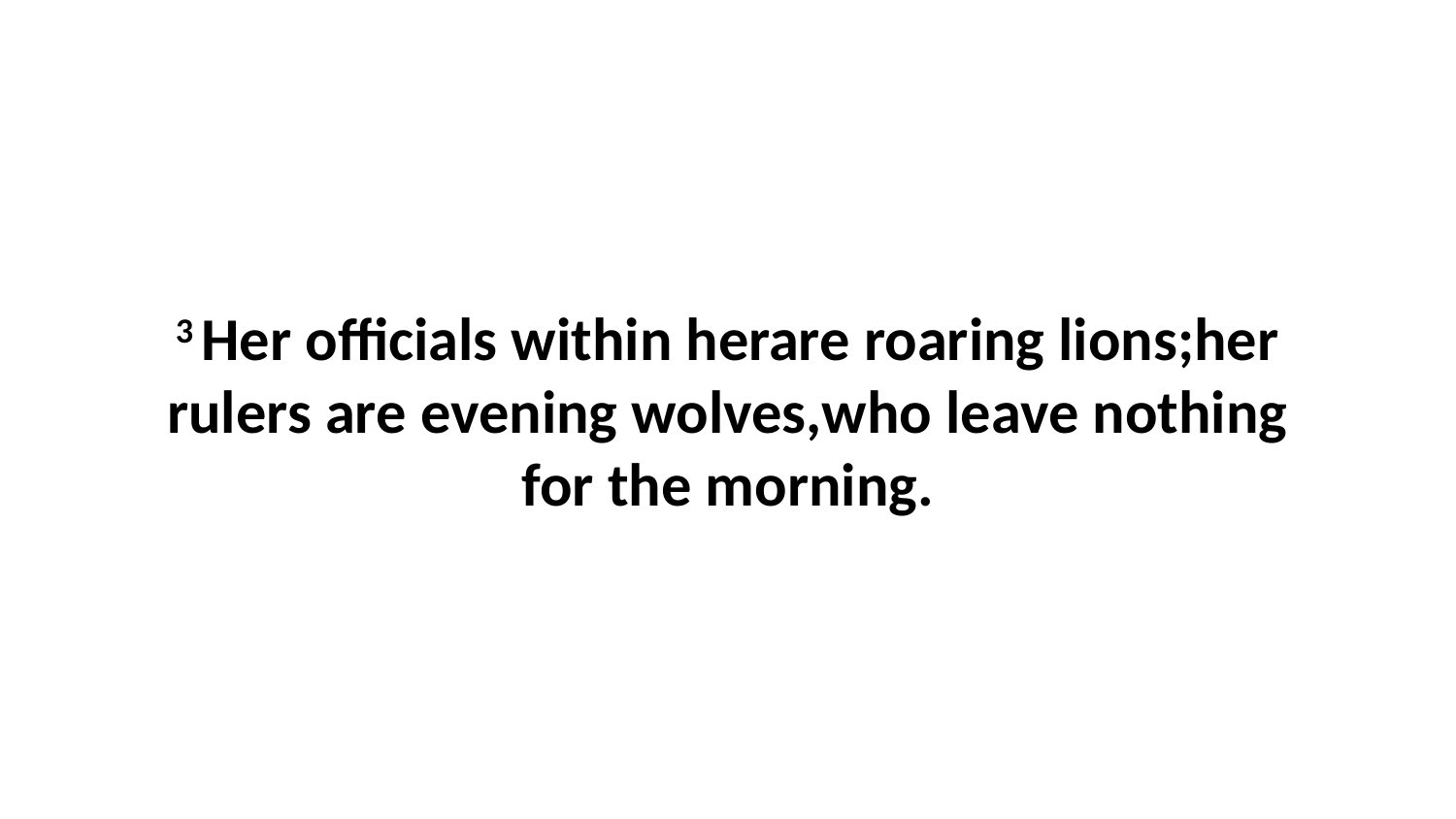

3 Her officials within herare roaring lions;her rulers are evening wolves,who leave nothing for the morning.